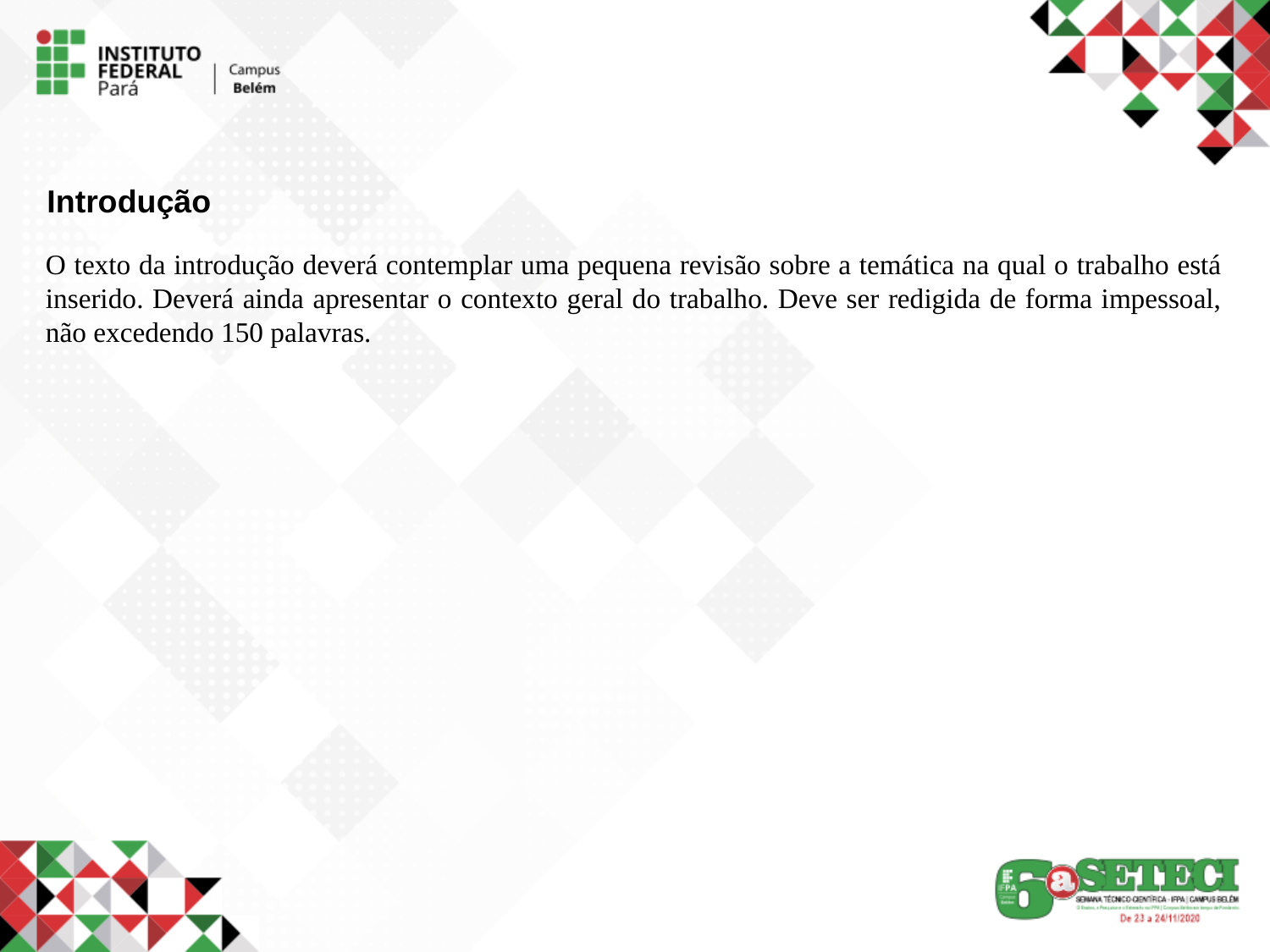

Introdução
O texto da introdução deverá contemplar uma pequena revisão sobre a temática na qual o trabalho está inserido. Deverá ainda apresentar o contexto geral do trabalho. Deve ser redigida de forma impessoal, não excedendo 150 palavras.